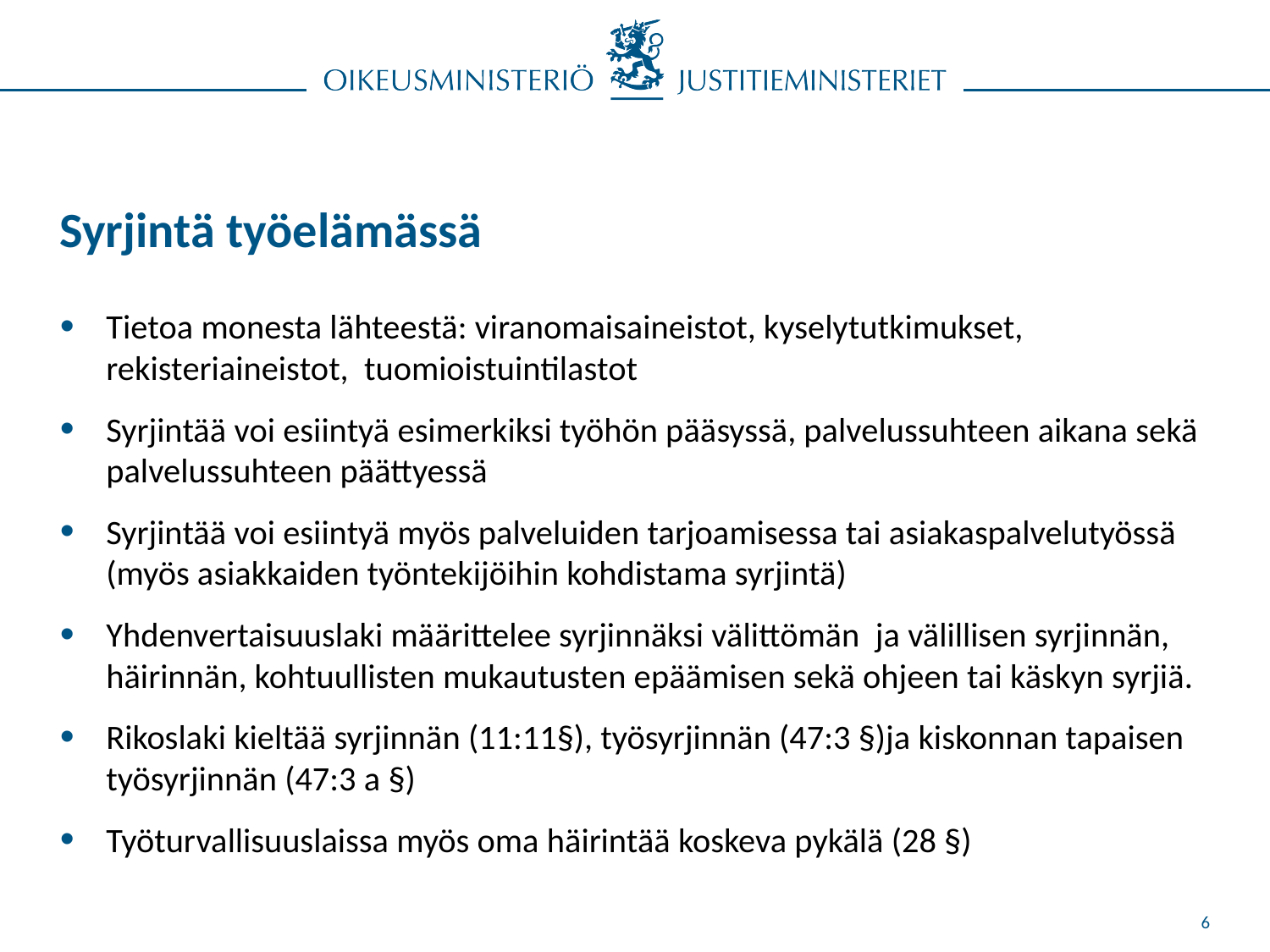

# Syrjintä työelämässä
Tietoa monesta lähteestä: viranomaisaineistot, kyselytutkimukset, rekisteriaineistot,  tuomioistuintilastot
Syrjintää voi esiintyä esimerkiksi työhön pääsyssä, palvelussuhteen aikana sekä palvelussuhteen päättyessä
Syrjintää voi esiintyä myös palveluiden tarjoamisessa tai asiakaspalvelutyössä (myös asiakkaiden työntekijöihin kohdistama syrjintä)
Yhdenvertaisuuslaki määrittelee syrjinnäksi välittömän  ja välillisen syrjinnän, häirinnän, kohtuullisten mukautusten epäämisen sekä ohjeen tai käskyn syrjiä.
Rikoslaki kieltää syrjinnän (11:11§), työsyrjinnän (47:3 §)ja kiskonnan tapaisen työsyrjinnän (47:3 a §)
Työturvallisuuslaissa myös oma häirintää koskeva pykälä (28 §)
6